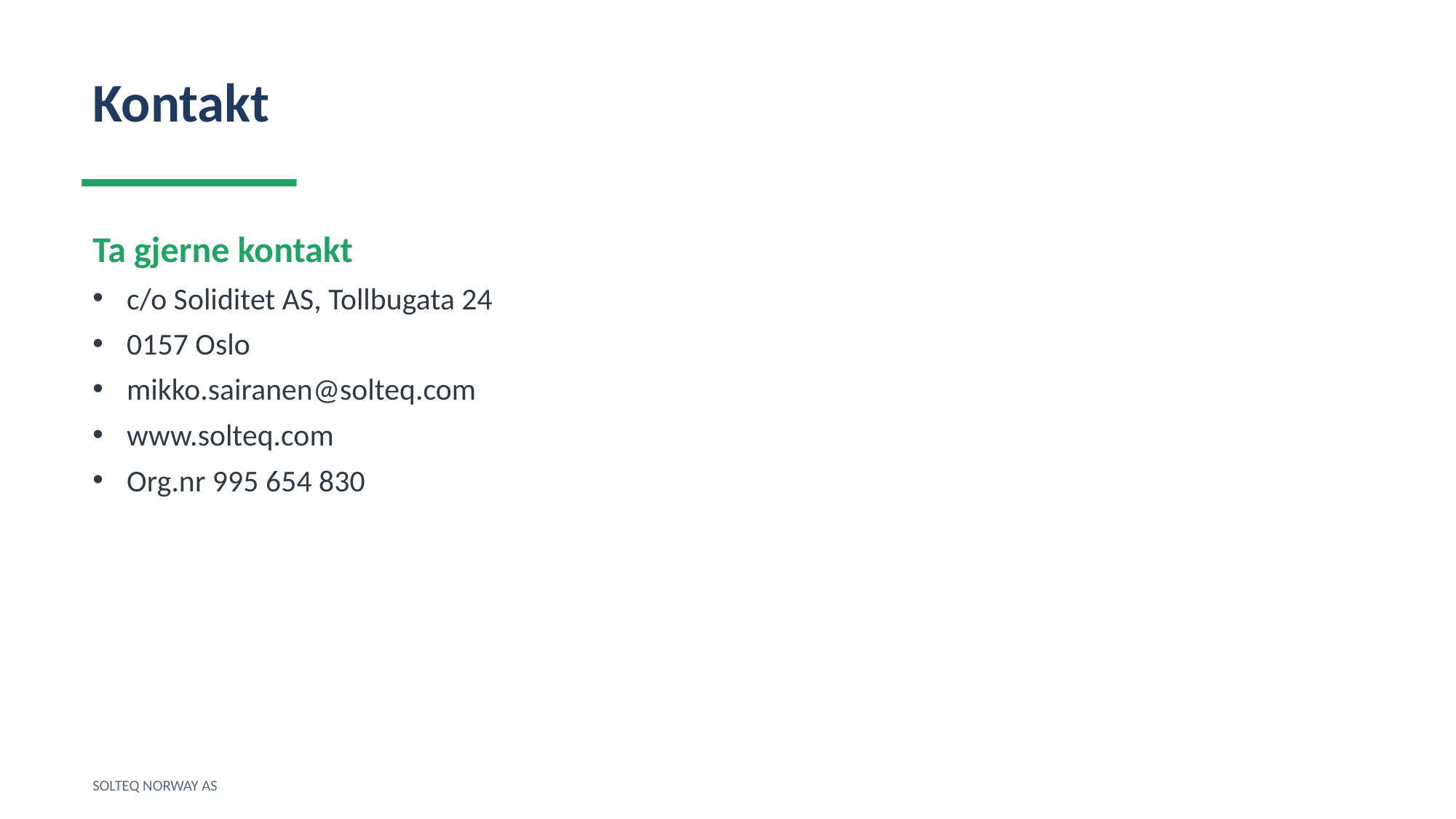

Kontakt

Ta gjerne kontakt
c/o Soliditet AS, Tollbugata 24
0157 Oslo
mikko.sairanen@solteq.com
www.solteq.com
Org.nr 995 654 830
SOLTEQ NORWAY AS